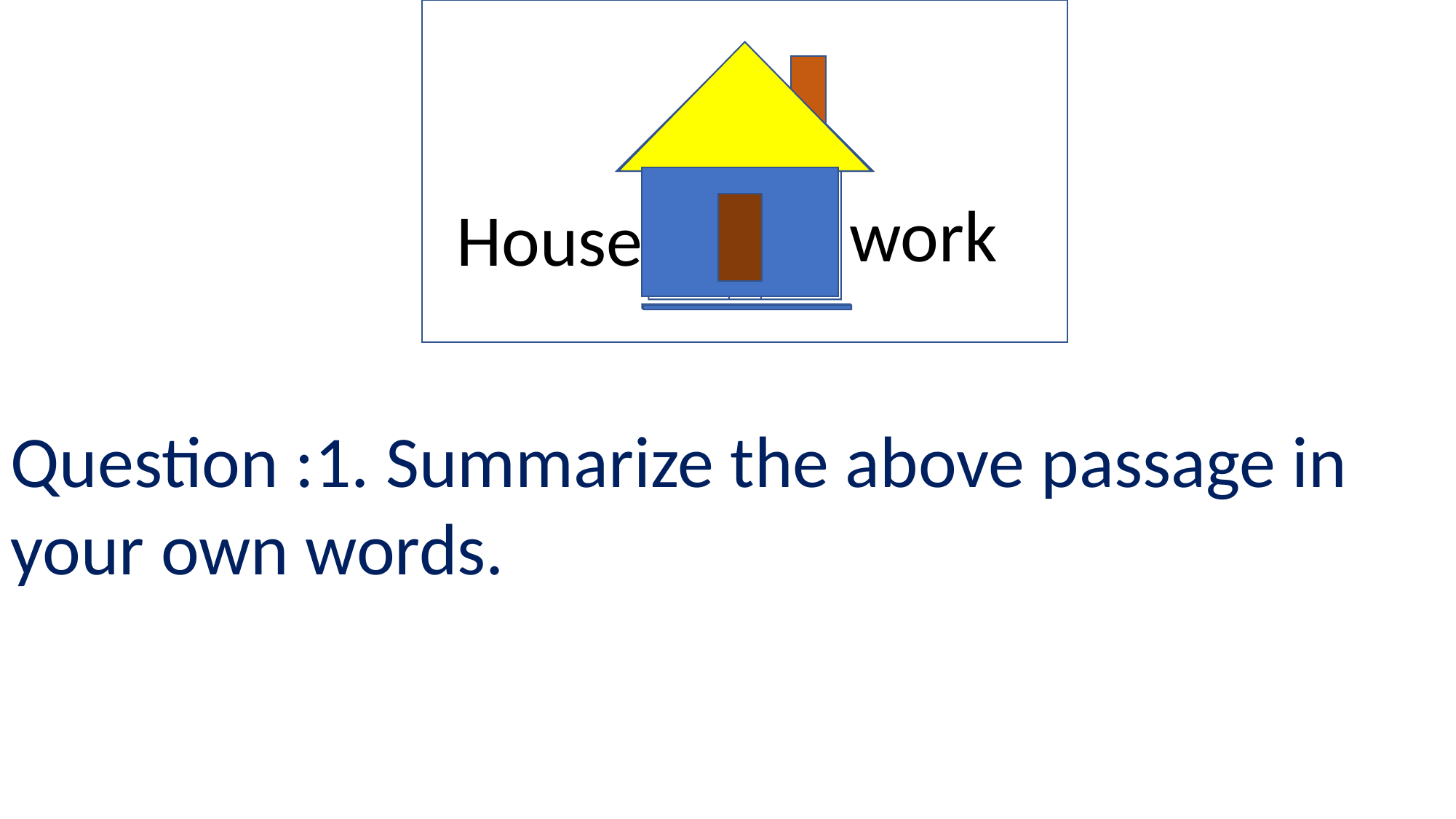

work
House

Question :1. Summarize the above passage in your own words.